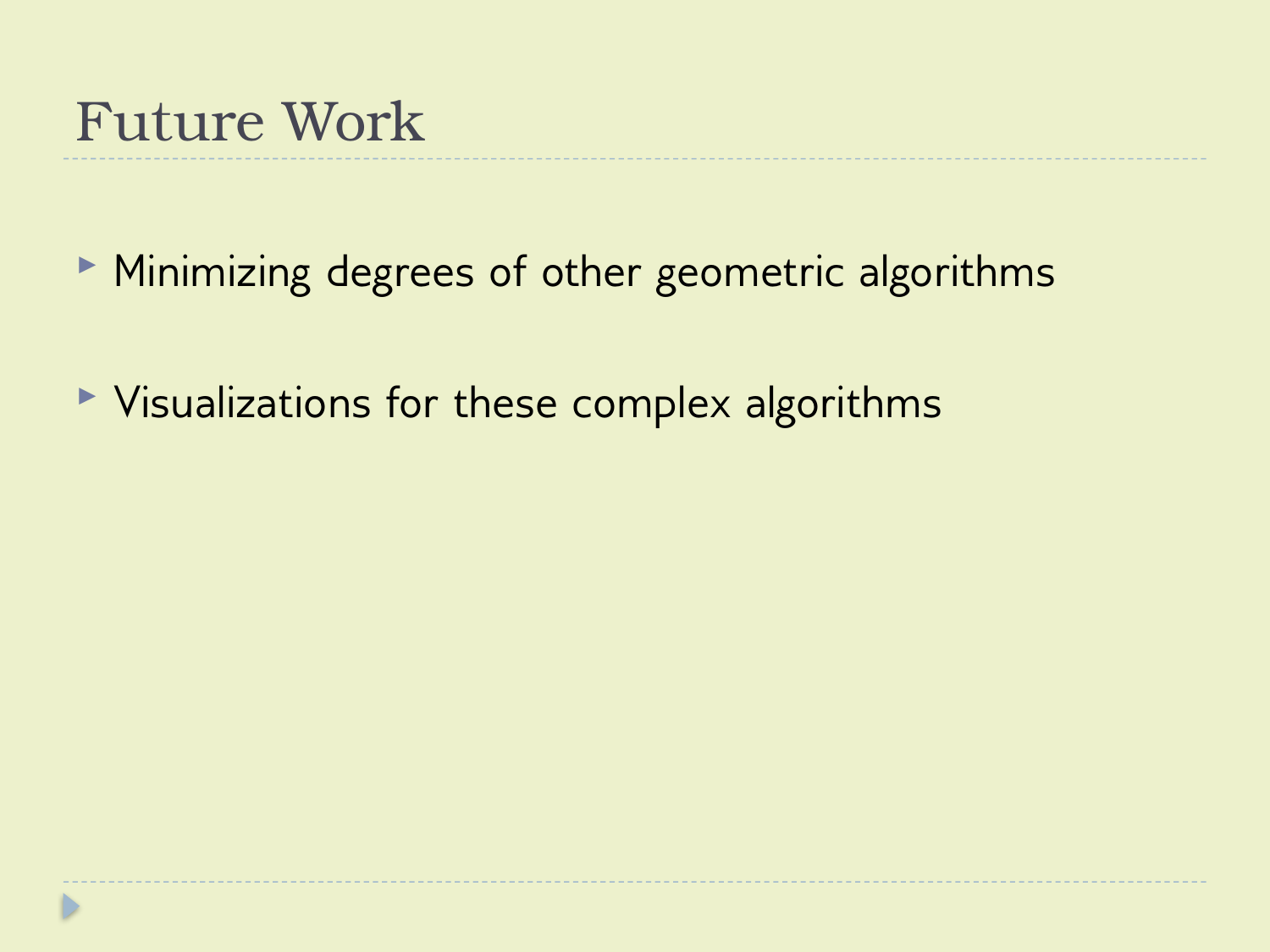

# Future Work

Minimizing degrees of other geometric algorithms

Visualizations for these complex algorithms